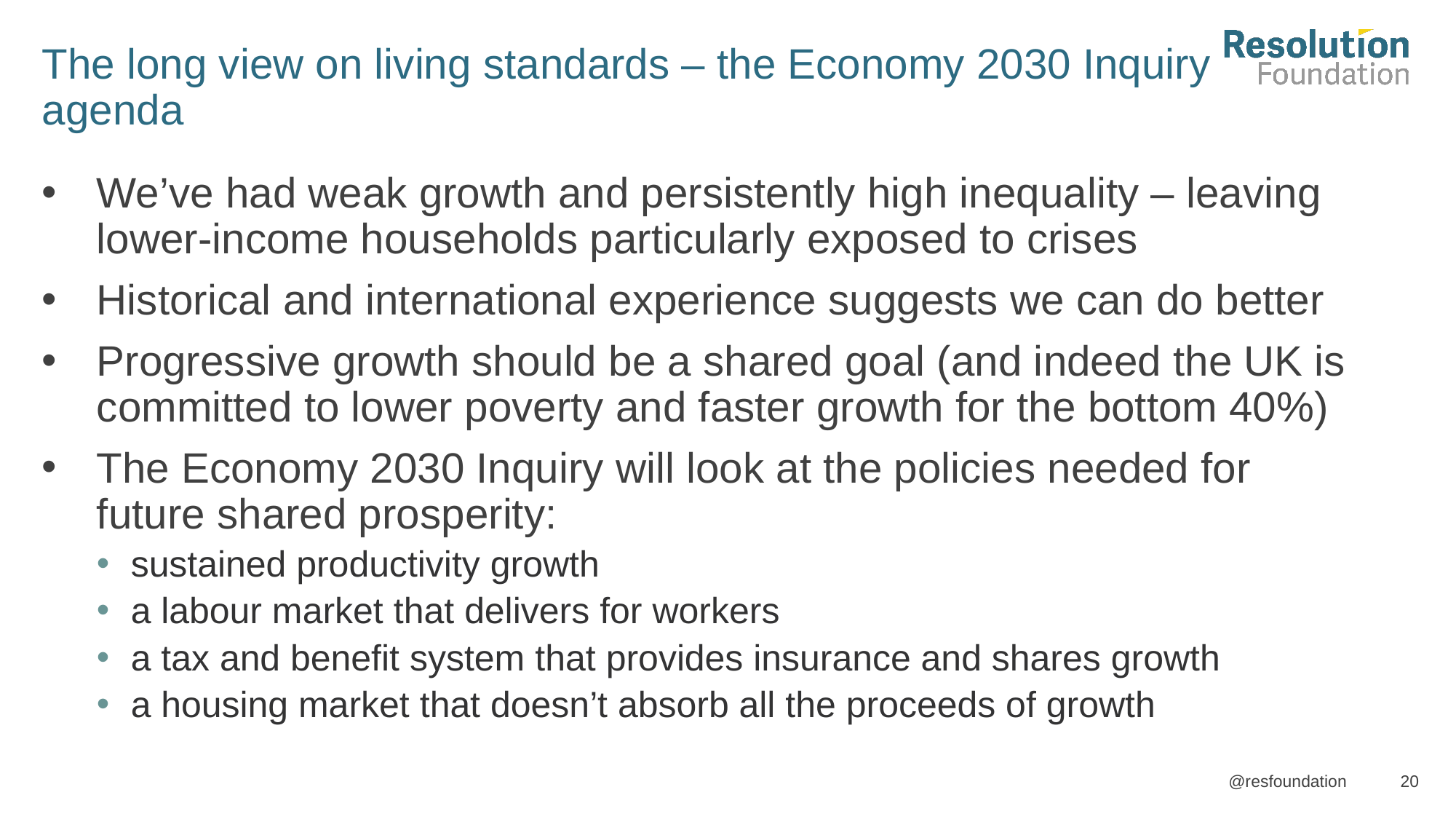

# The long view on living standards – the Economy 2030 Inquiry agenda
We’ve had weak growth and persistently high inequality – leaving lower-income households particularly exposed to crises
Historical and international experience suggests we can do better
Progressive growth should be a shared goal (and indeed the UK is committed to lower poverty and faster growth for the bottom 40%)
The Economy 2030 Inquiry will look at the policies needed for future shared prosperity:
sustained productivity growth
a labour market that delivers for workers
a tax and benefit system that provides insurance and shares growth
a housing market that doesn’t absorb all the proceeds of growth

@resfoundation
20